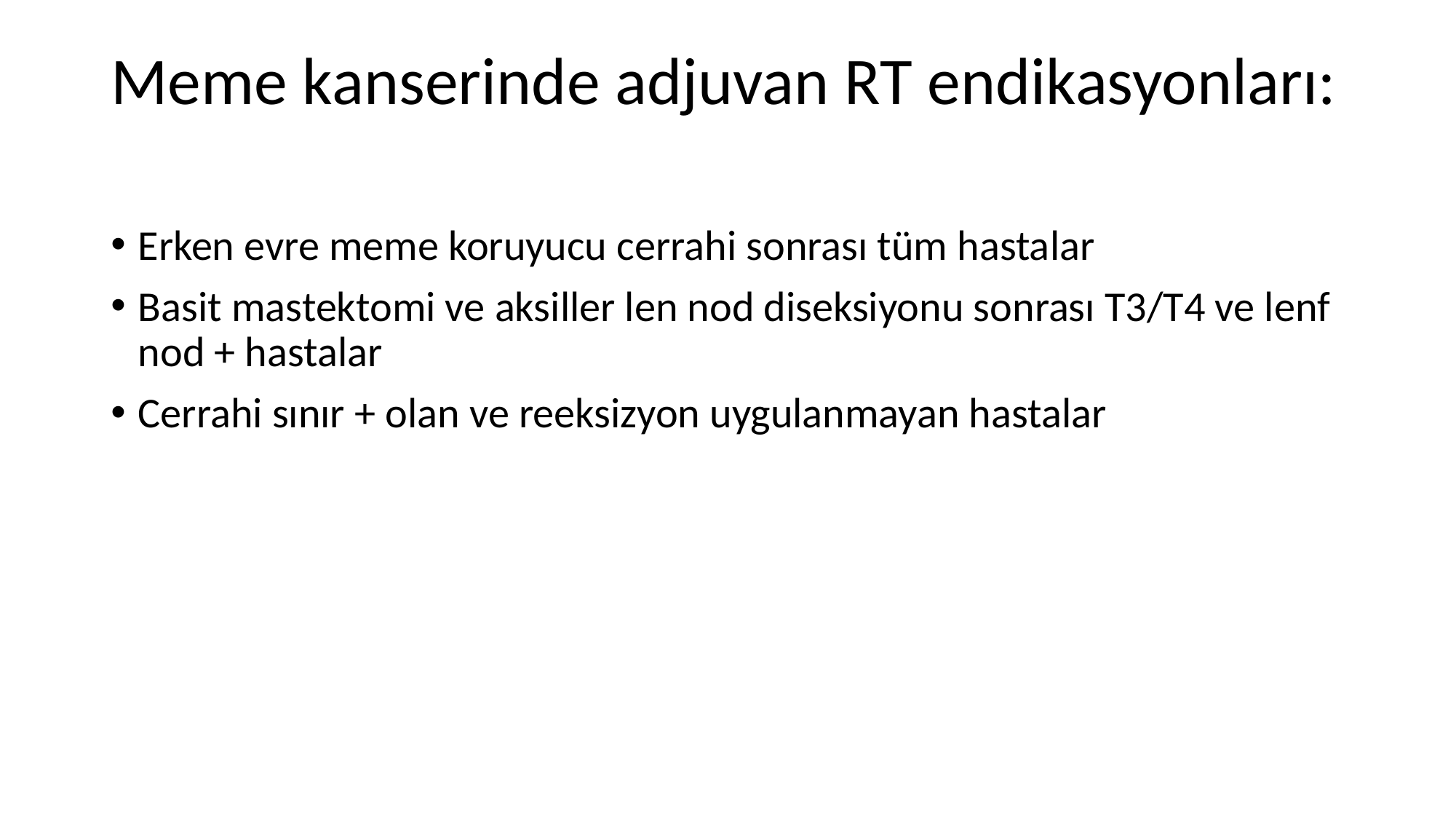

# Meme kanserinde adjuvan RT endikasyonları:
Erken evre meme koruyucu cerrahi sonrası tüm hastalar
Basit mastektomi ve aksiller len nod diseksiyonu sonrası T3/T4 ve lenf nod + hastalar
Cerrahi sınır + olan ve reeksizyon uygulanmayan hastalar